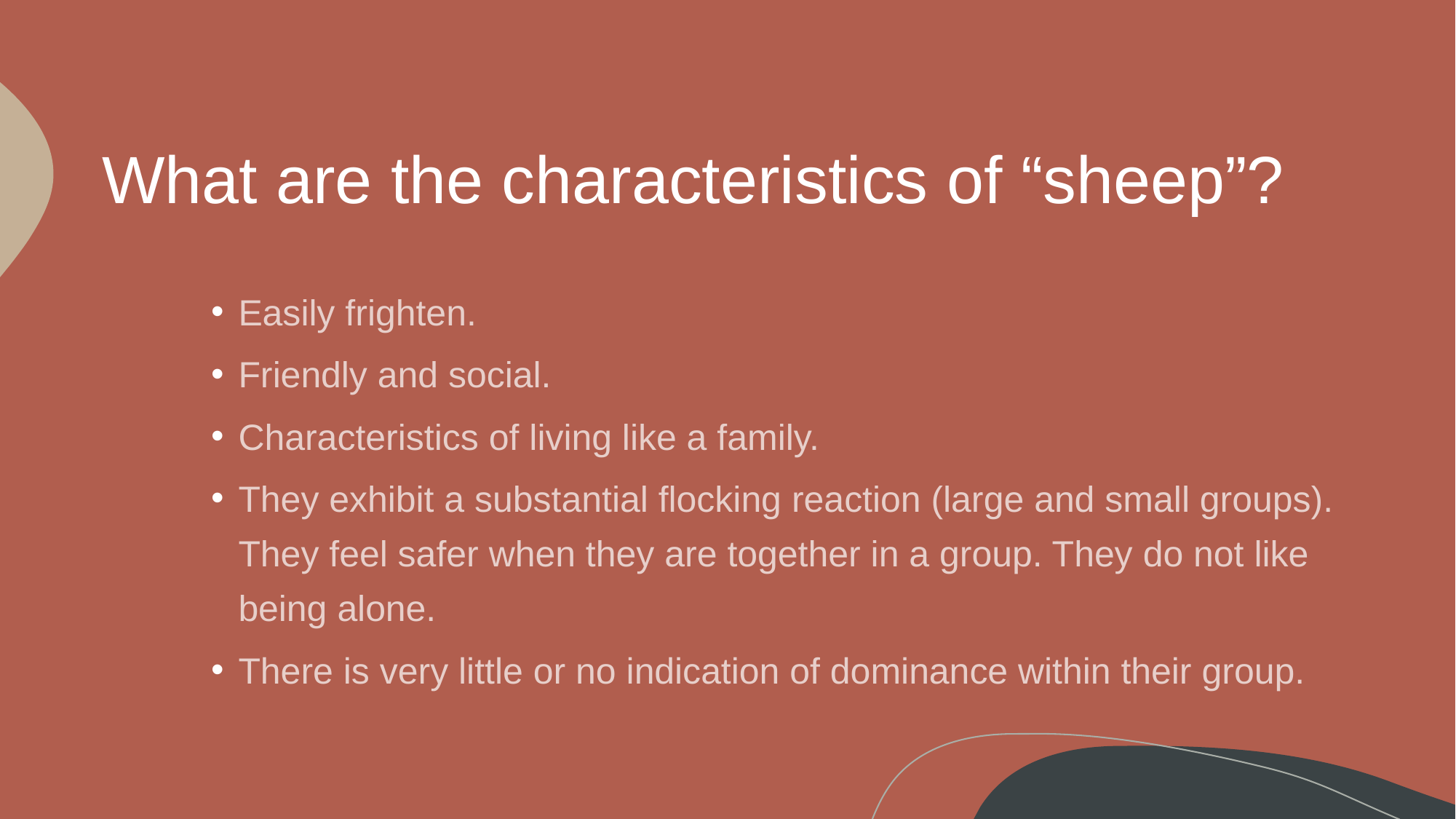

# What are the characteristics of “sheep”?
Easily frighten.
Friendly and social.
Characteristics of living like a family.
They exhibit a substantial flocking reaction (large and small groups). They feel safer when they are together in a group. They do not like being alone.
There is very little or no indication of dominance within their group.